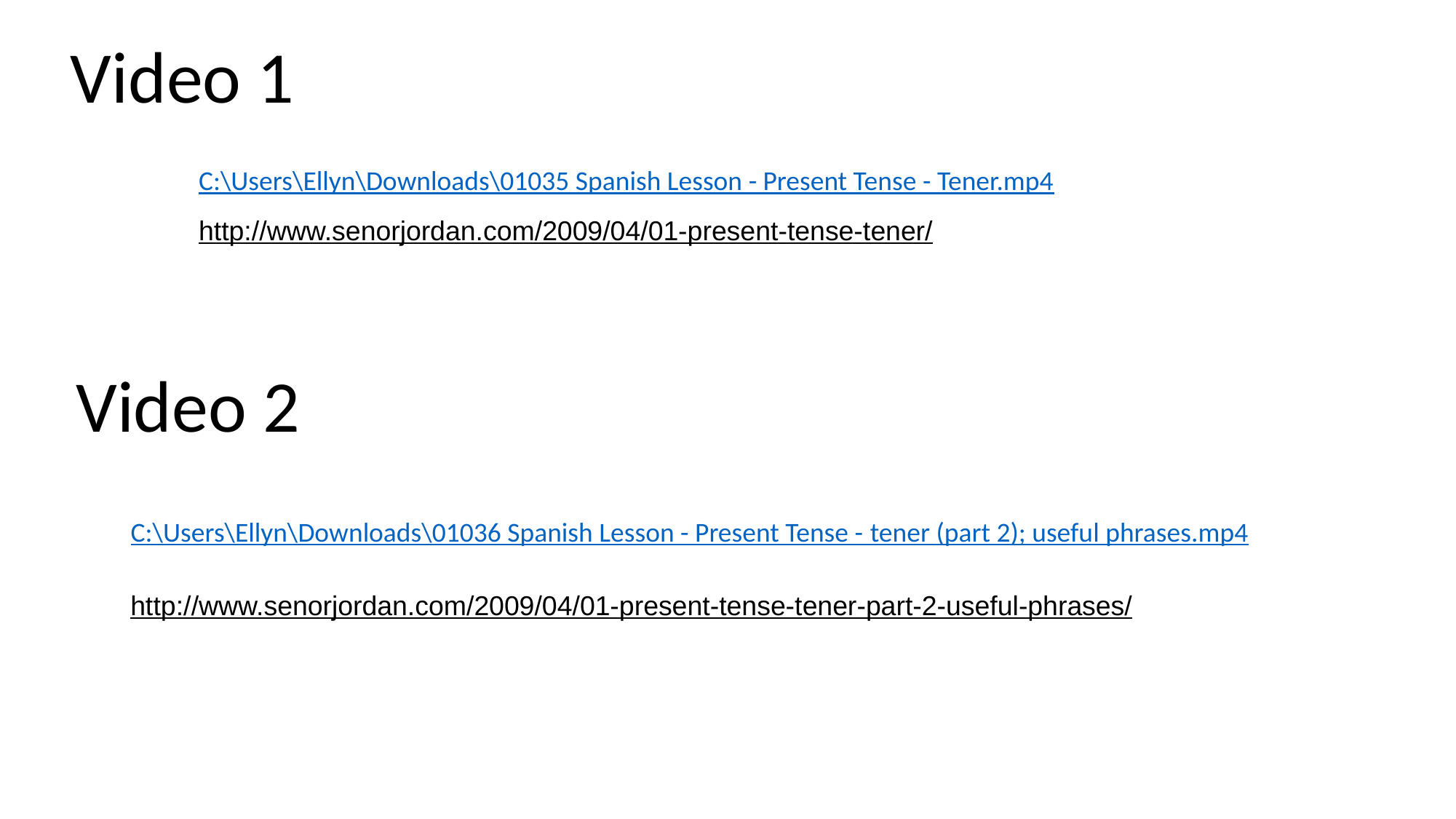

Video 1
C:\Users\Ellyn\Downloads\01035 Spanish Lesson - Present Tense - Tener.mp4
http://www.senorjordan.com/2009/04/01-present-tense-tener/
Video 2
C:\Users\Ellyn\Downloads\01036 Spanish Lesson - Present Tense - tener (part 2); useful phrases.mp4
http://www.senorjordan.com/2009/04/01-present-tense-tener-part-2-useful-phrases/